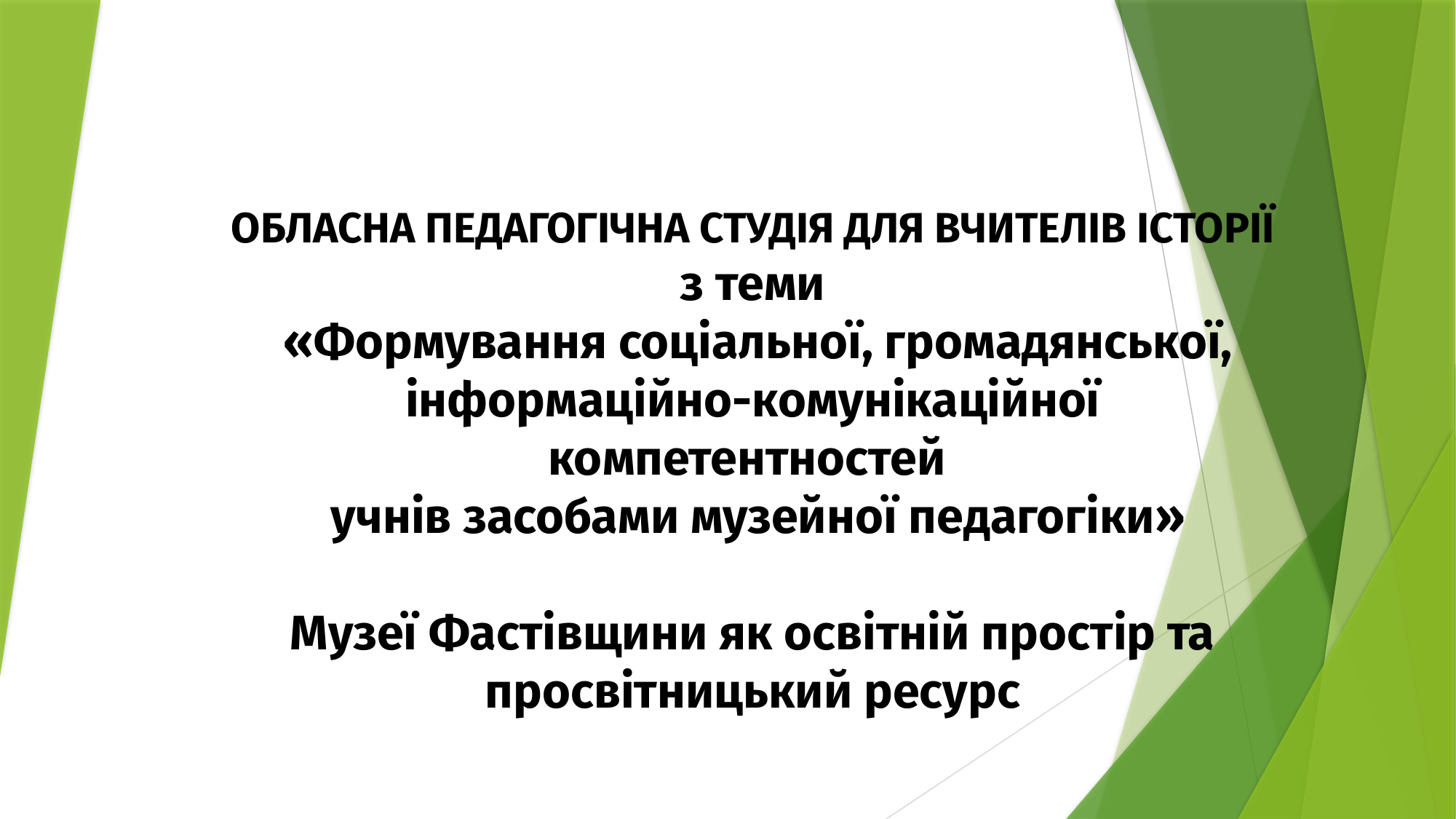

# ОБЛАСНА ПЕДАГОГІЧНА СТУДІЯ ДЛЯ ВЧИТЕЛІВ ІСТОРІЇ з теми «Формування соціальної, громадянської, інформаційно-комунікаційної компетентностей учнів засобами музейної педагогіки» Музеї Фастівщини як освітній простір та просвітницький ресурс